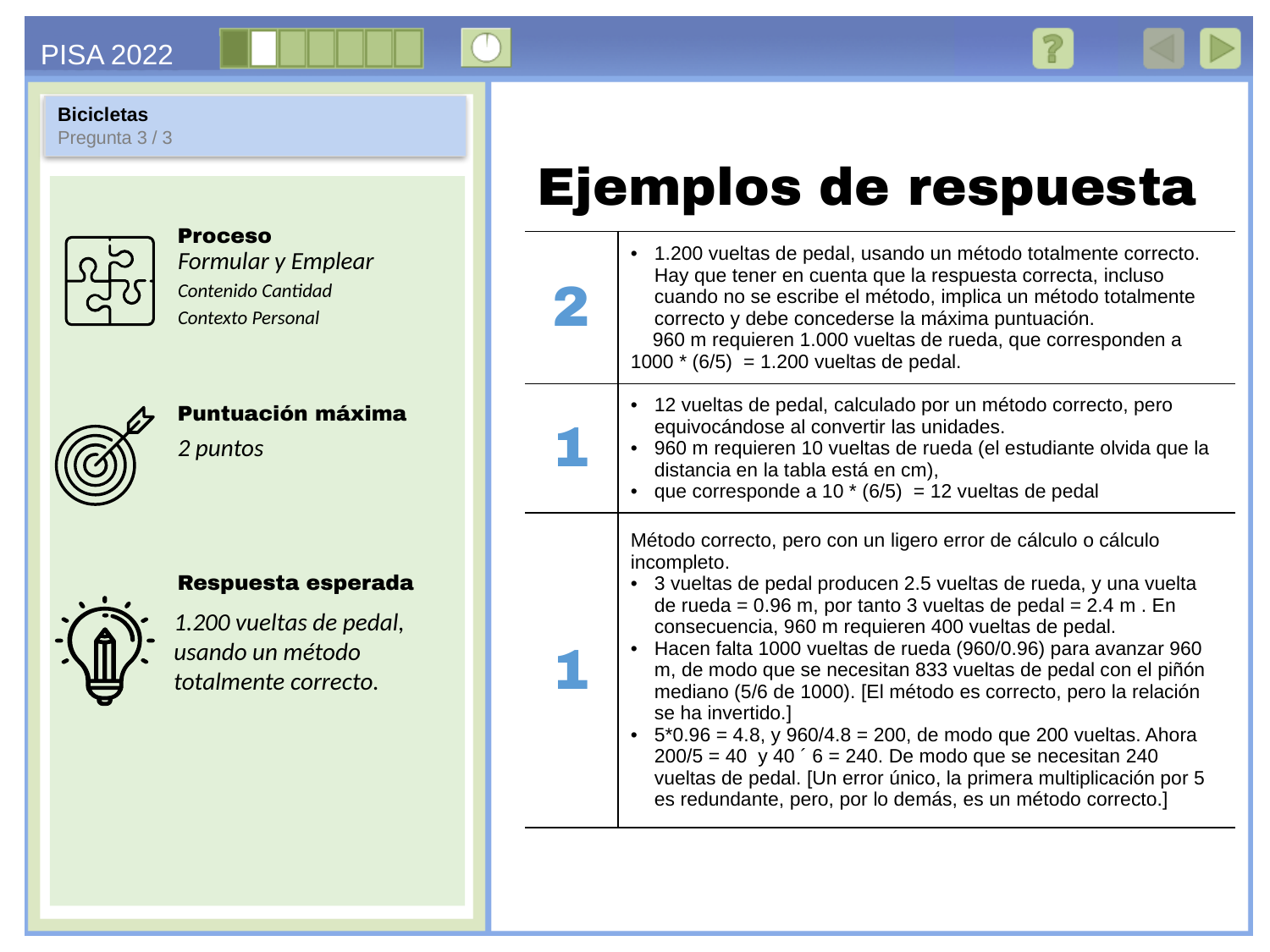

Bicicletas

Pregunta 3 / 3
Ejemplos de respuesta
| 2 | 1.200 vueltas de pedal, usando un método totalmente correcto. Hay que tener en cuenta que la respuesta correcta, incluso cuando no se escribe el método, implica un método totalmente correcto y debe concederse la máxima puntuación. 960 m requieren 1.000 vueltas de rueda, que corresponden a 1000 \* (6/5) = 1.200 vueltas de pedal. |
| --- | --- |
| 1 | 12 vueltas de pedal, calculado por un método correcto, pero equivocándose al convertir las unidades. 960 m requieren 10 vueltas de rueda (el estudiante olvida que la distancia en la tabla está en cm), que corresponde a 10 \* (6/5) = 12 vueltas de pedal |
| 1 | Método correcto, pero con un ligero error de cálculo o cálculo incompleto. 3 vueltas de pedal producen 2.5 vueltas de rueda, y una vuelta de rueda = 0.96 m, por tanto 3 vueltas de pedal = 2.4 m . En consecuencia, 960 m requieren 400 vueltas de pedal. Hacen falta 1000 vueltas de rueda (960/0.96) para avanzar 960 m, de modo que se necesitan 833 vueltas de pedal con el piñón mediano (5/6 de 1000). [El método es correcto, pero la relación se ha invertido.] 5\*0.96 = 4.8, y 960/4.8 = 200, de modo que 200 vueltas. Ahora 200/5 = 40 y 40 ´ 6 = 240. De modo que se necesitan 240 vueltas de pedal. [Un error único, la primera multiplicación por 5 es redundante, pero, por lo demás, es un método correcto.] |
Formular y Emplear
Contenido Cantidad
Contexto Personal

2 puntos

1.200 vueltas de pedal, usando un método totalmente correcto.